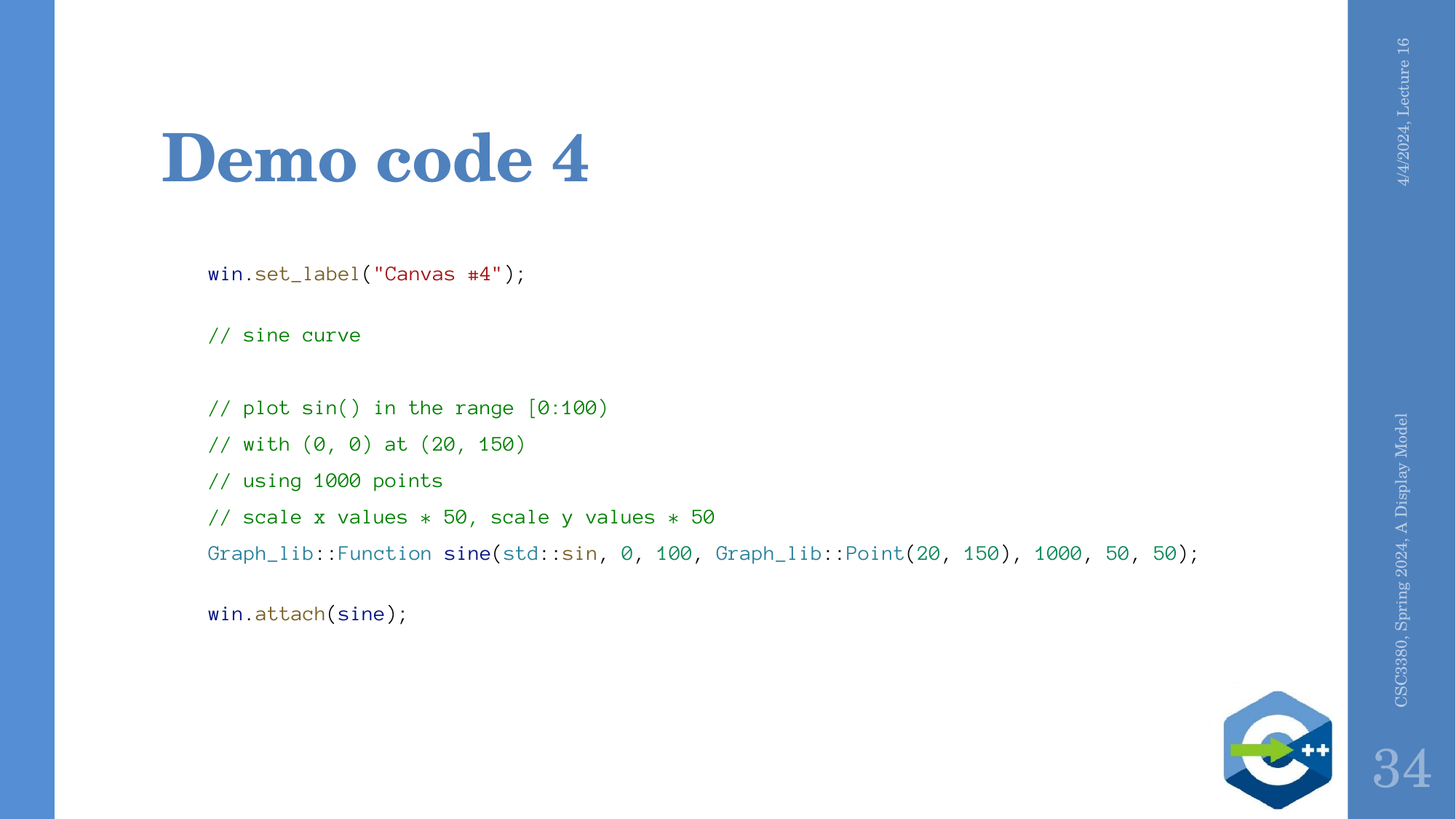

# Demo code 4
4/4/2024, Lecture 16

    win.set_label("Canvas #4");
    // sine curve

    // plot sin() in the range [0:100)
    // with (0, 0) at (20, 150)
    // using 1000 points
    // scale x values * 50, scale y values * 50
    Graph_lib::Function sine(std::sin, 0, 100, Graph_lib::Point(20, 150), 1000, 50, 50);
    win.attach(sine);

CSC3380, Spring 2024, A Display Model
34